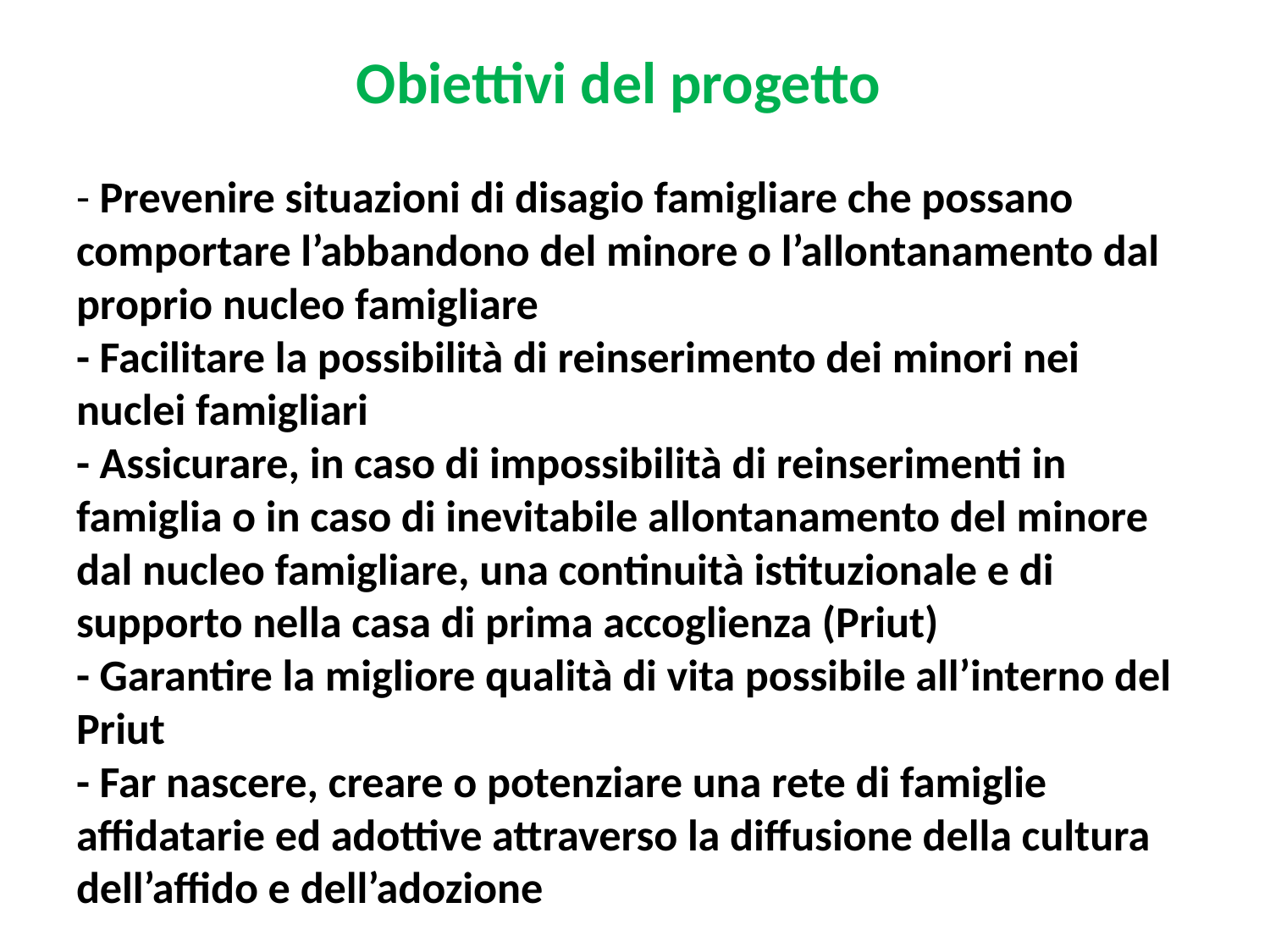

# Obiettivi del progetto - Prevenire situazioni di disagio famigliare che possano comportare l’abbandono del minore o l’allontanamento dal proprio nucleo famigliare - Facilitare la possibilità di reinserimento dei minori nei nuclei famigliari - Assicurare, in caso di impossibilità di reinserimenti in famiglia o in caso di inevitabile allontanamento del minore dal nucleo famigliare, una continuità istituzionale e di supporto nella casa di prima accoglienza (Priut) - Garantire la migliore qualità di vita possibile all’interno del Priut - Far nascere, creare o potenziare una rete di famiglie affidatarie ed adottive attraverso la diffusione della cultura dell’affido e dell’adozione